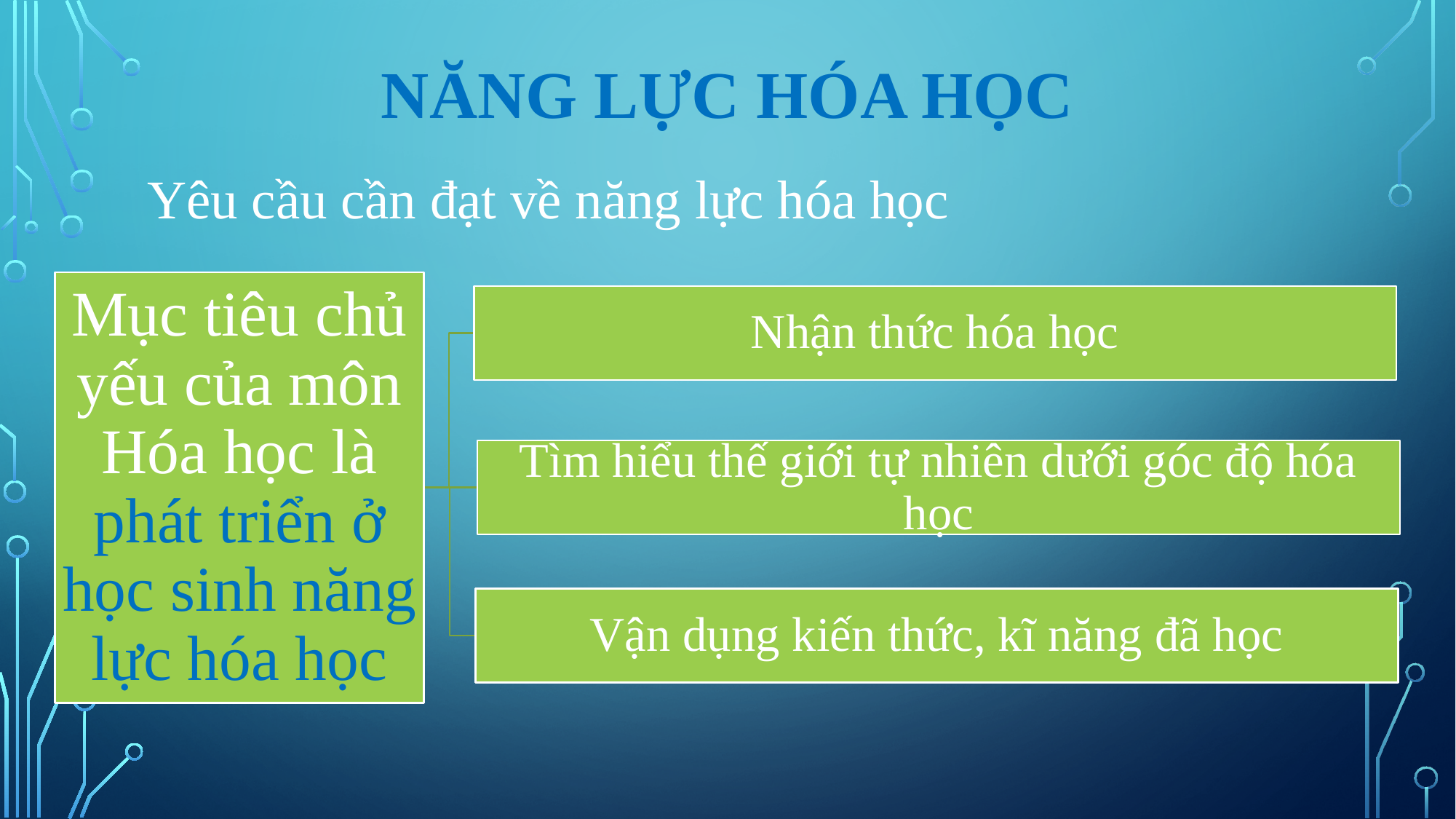

# Năng lực hóa học
Yêu cầu cần đạt về năng lực hóa học

Mục tiêu chủ yếu của môn Hóa học là phát triển ở học sinh năng lực hóa học
Nhận thức hóa học
Tìm hiểu thế giới tự nhiên dưới góc độ hóa học
Vận dụng kiến thức, kĩ năng đã học